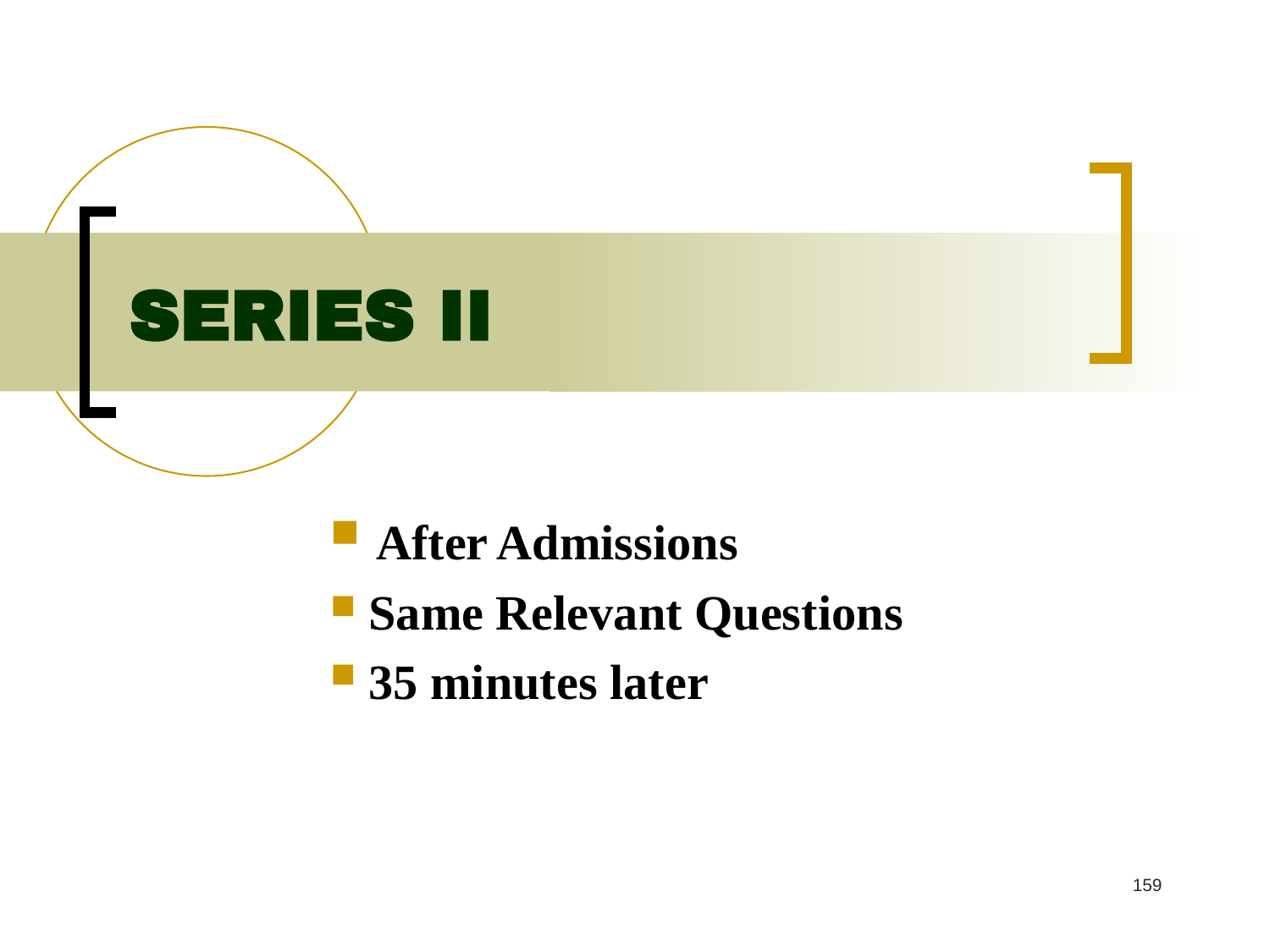

# SERIES II
 After Admissions
 Same Relevant Questions
 35 minutes later
159